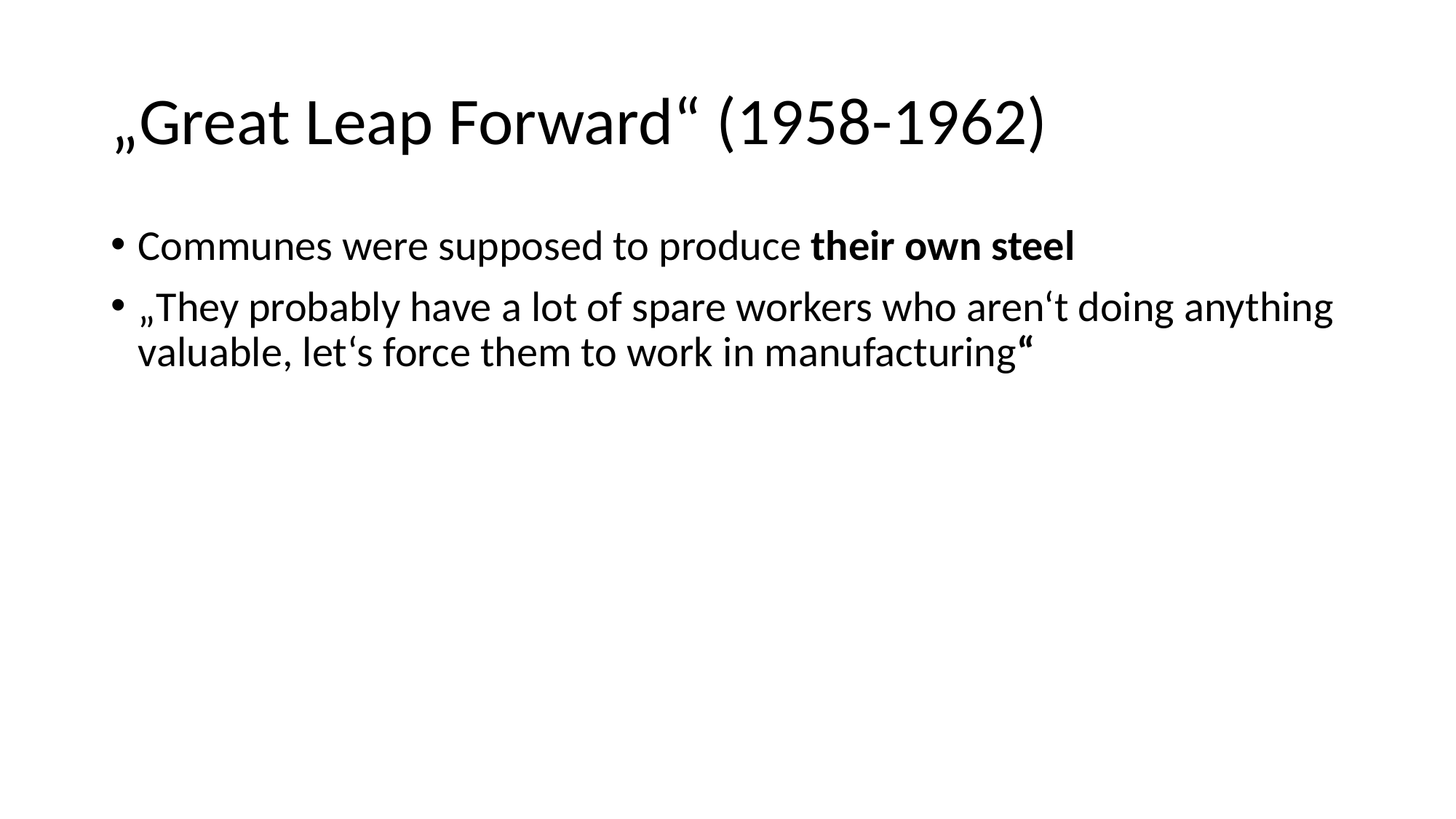

# „Great Leap Forward“ (1958-1962)
Communes were supposed to produce their own steel
„They probably have a lot of spare workers who aren‘t doing anything valuable, let‘s force them to work in manufacturing“